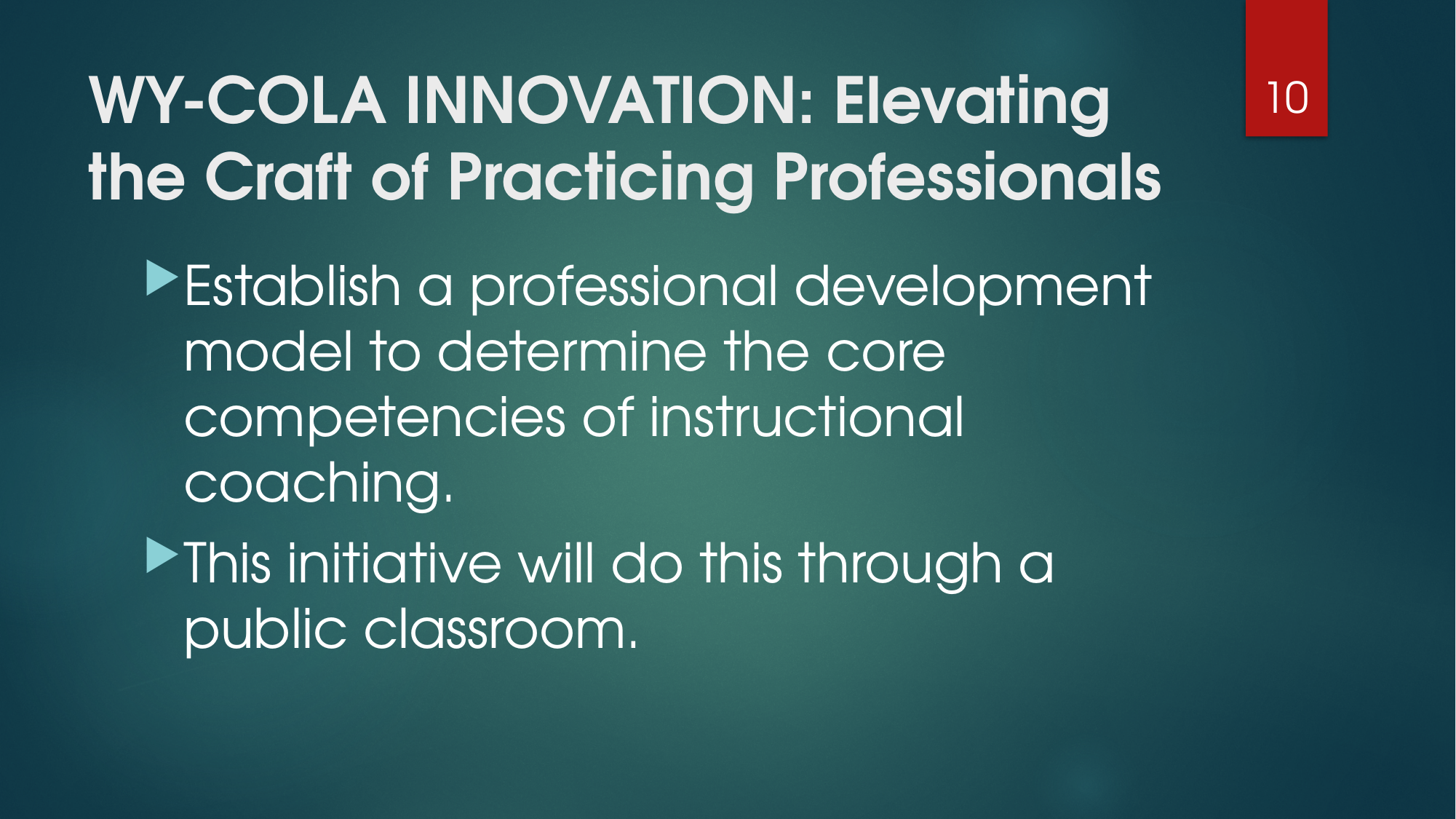

10
# WY-COLA INNOVATION: Elevating the Craft of Practicing Professionals
Establish a professional development model to determine the core competencies of instructional coaching.
This initiative will do this through a public classroom.